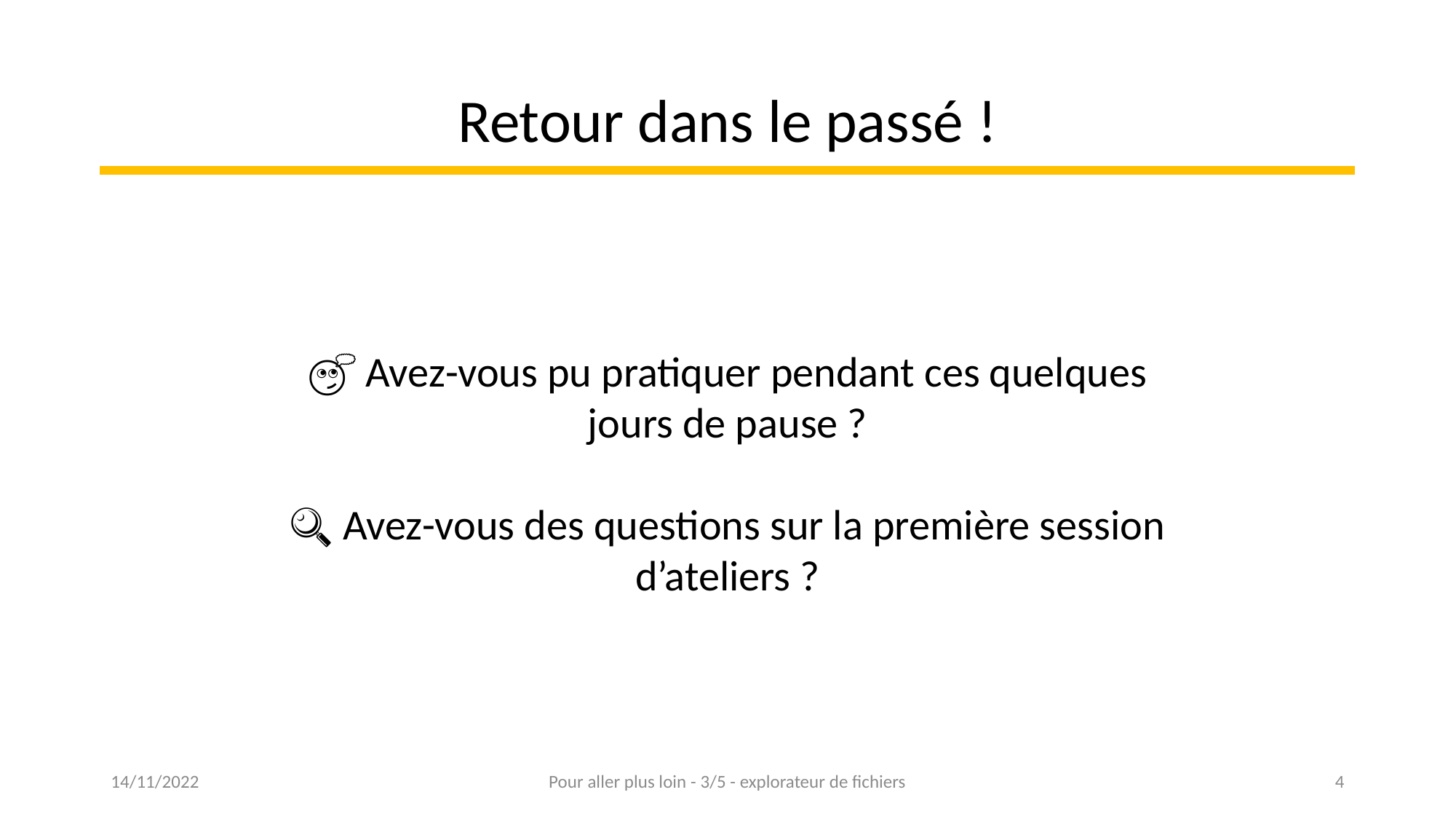

# Retour dans le passé !
🤔 Avez-vous pu pratiquer pendant ces quelques jours de pause ?

🔍 Avez-vous des questions sur la première session d’ateliers ?
14/11/2022
Pour aller plus loin - 3/5 - explorateur de fichiers
4